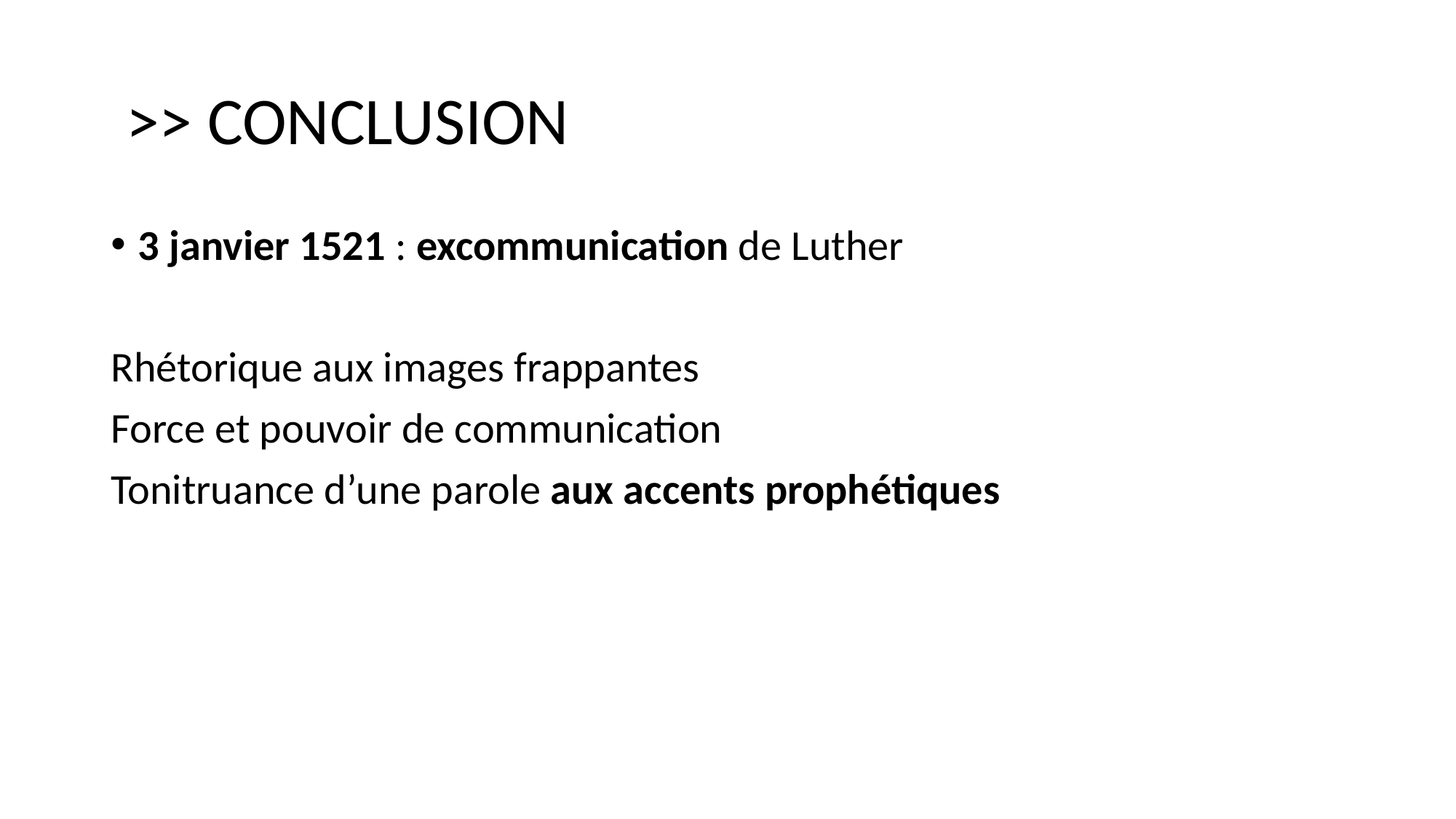

# >> CONCLUSION
3 janvier 1521 : excommunication de Luther

Rhétorique aux images frappantes
Force et pouvoir de communication
Tonitruance d’une parole aux accents prophétiques